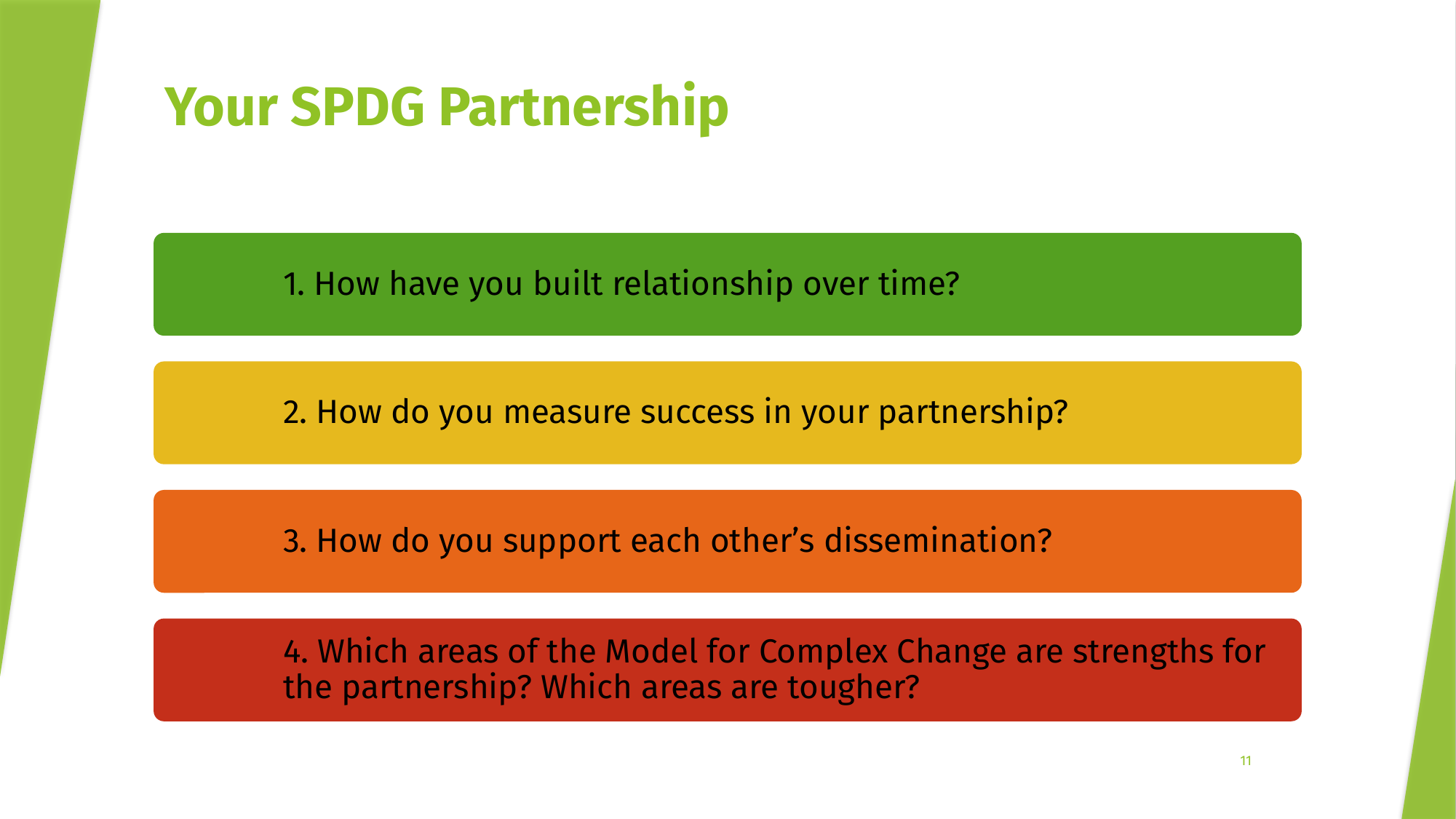

# Your SPDG Partnership
1. How have you built relationship over time?
2. How do you measure success in your partnership?
3. How do you support each other’s dissemination?
4. Which areas of the Model for Complex Change are strengths for the partnership? Which areas are tougher?

11